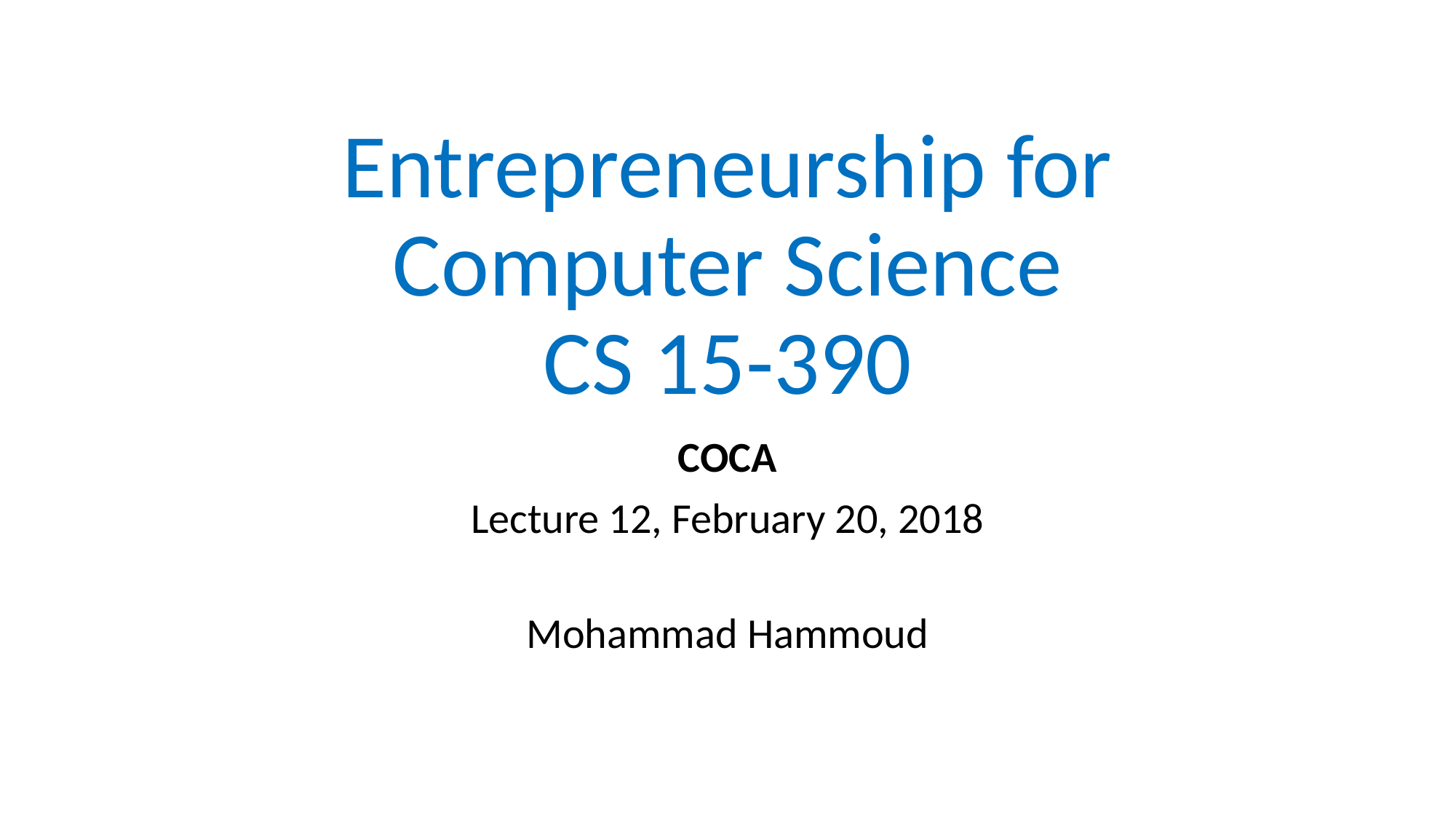

# Entrepreneurship for Computer Science CS 15-390
COCA
Lecture 12, February 20, 2018

Mohammad Hammoud